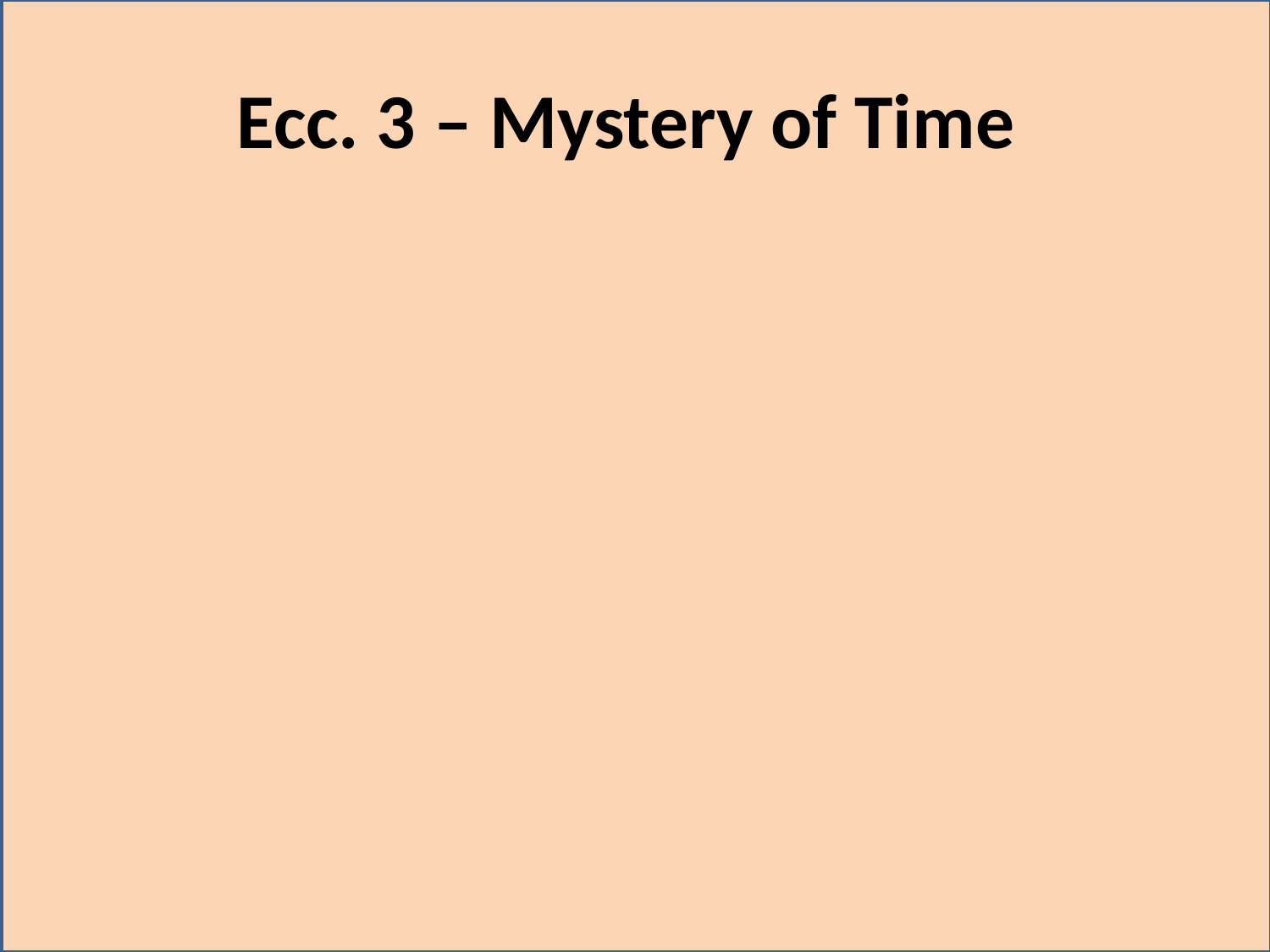

# Ecc. 3 – Mystery of Time